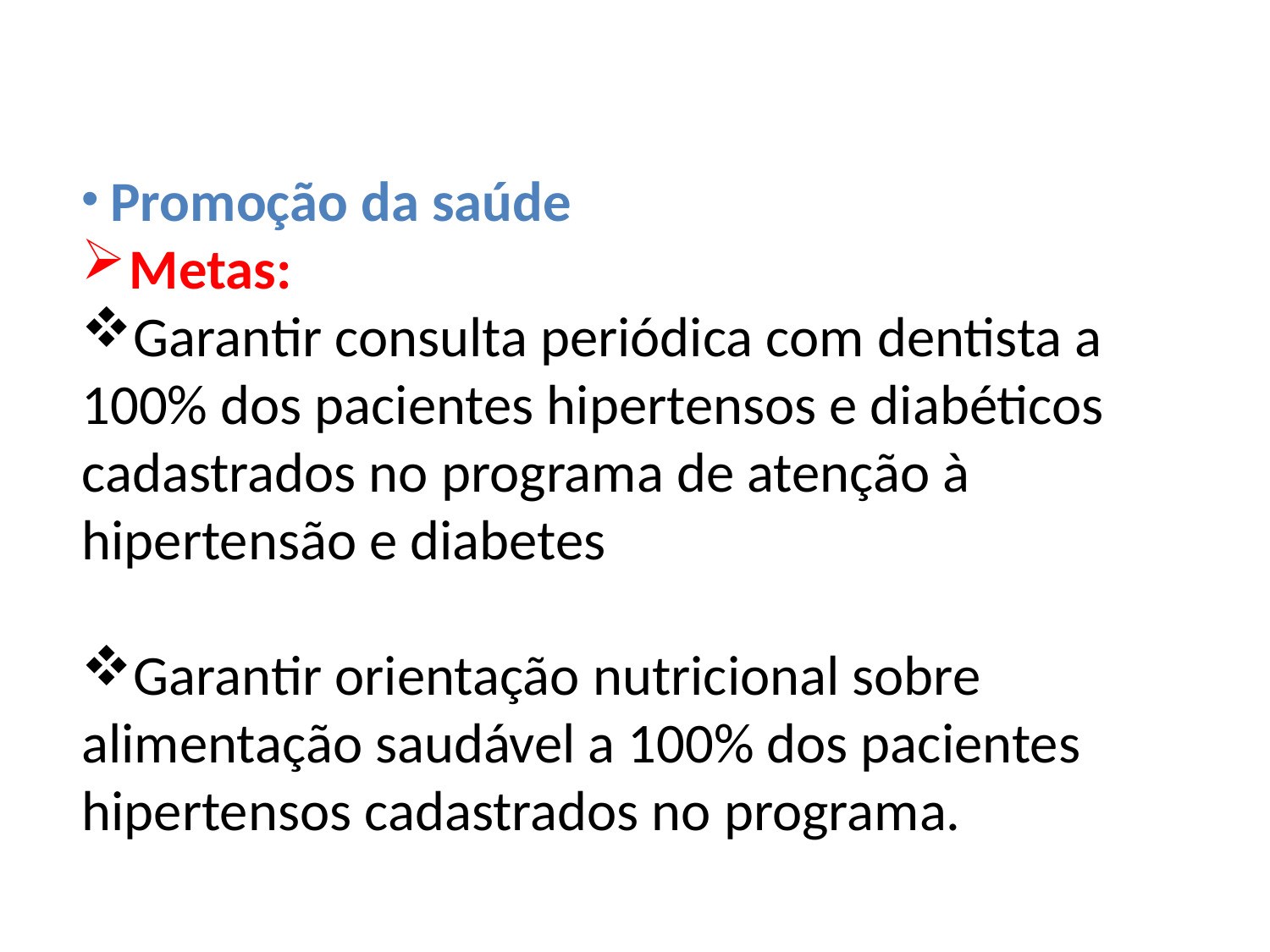

Promoção da saúde
Metas:
Garantir consulta periódica com dentista a 100% dos pacientes hipertensos e diabéticos cadastrados no programa de atenção à hipertensão e diabetes

Garantir orientação nutricional sobre alimentação saudável a 100% dos pacientes hipertensos cadastrados no programa.